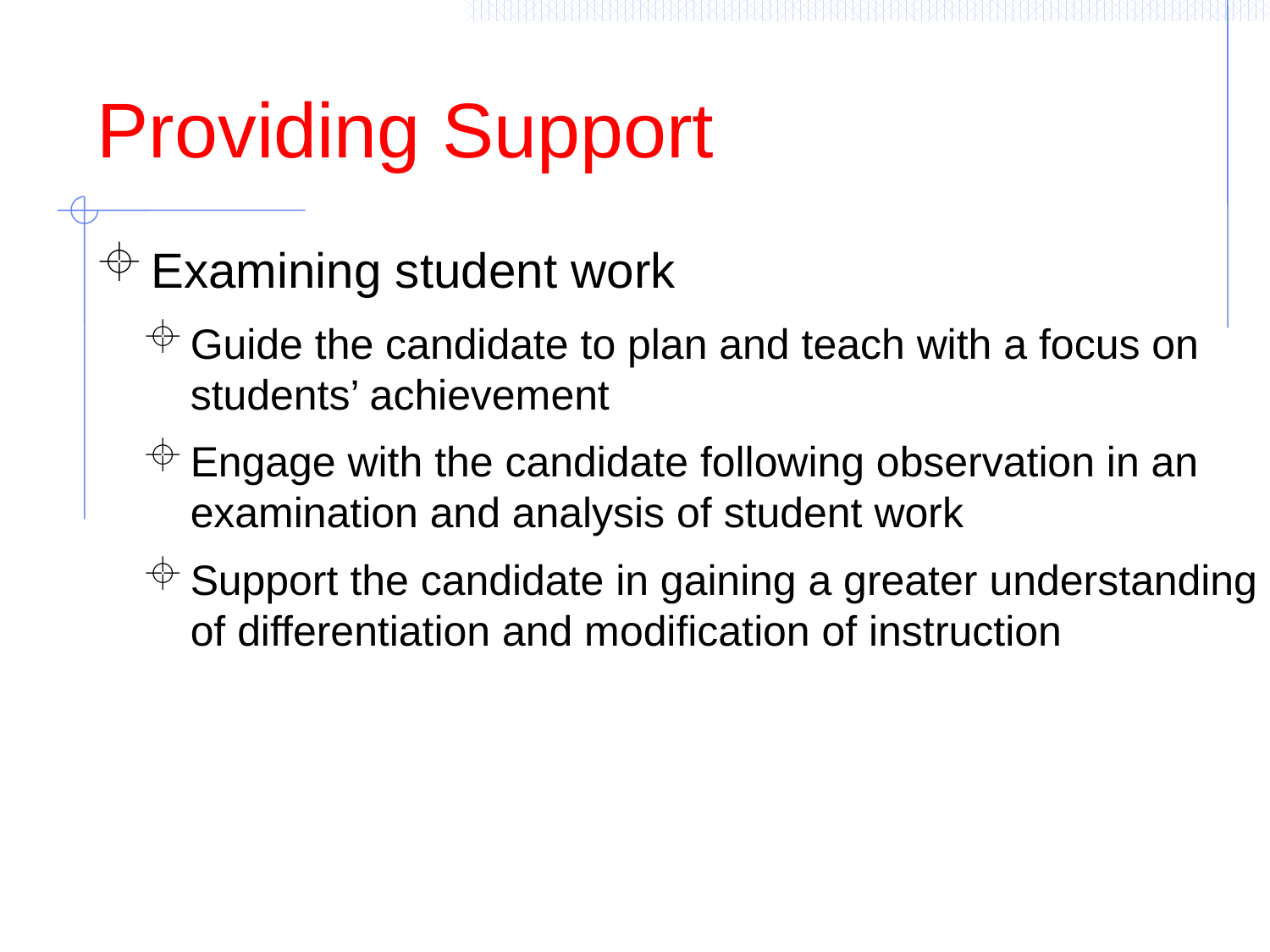

Providing Support
Examining student work
Guide the candidate to plan and teach with a focus on students’ achievement
Engage with the candidate following observation in an examination and analysis of student work
Support the candidate in gaining a greater understanding of differentiation and modification of instruction